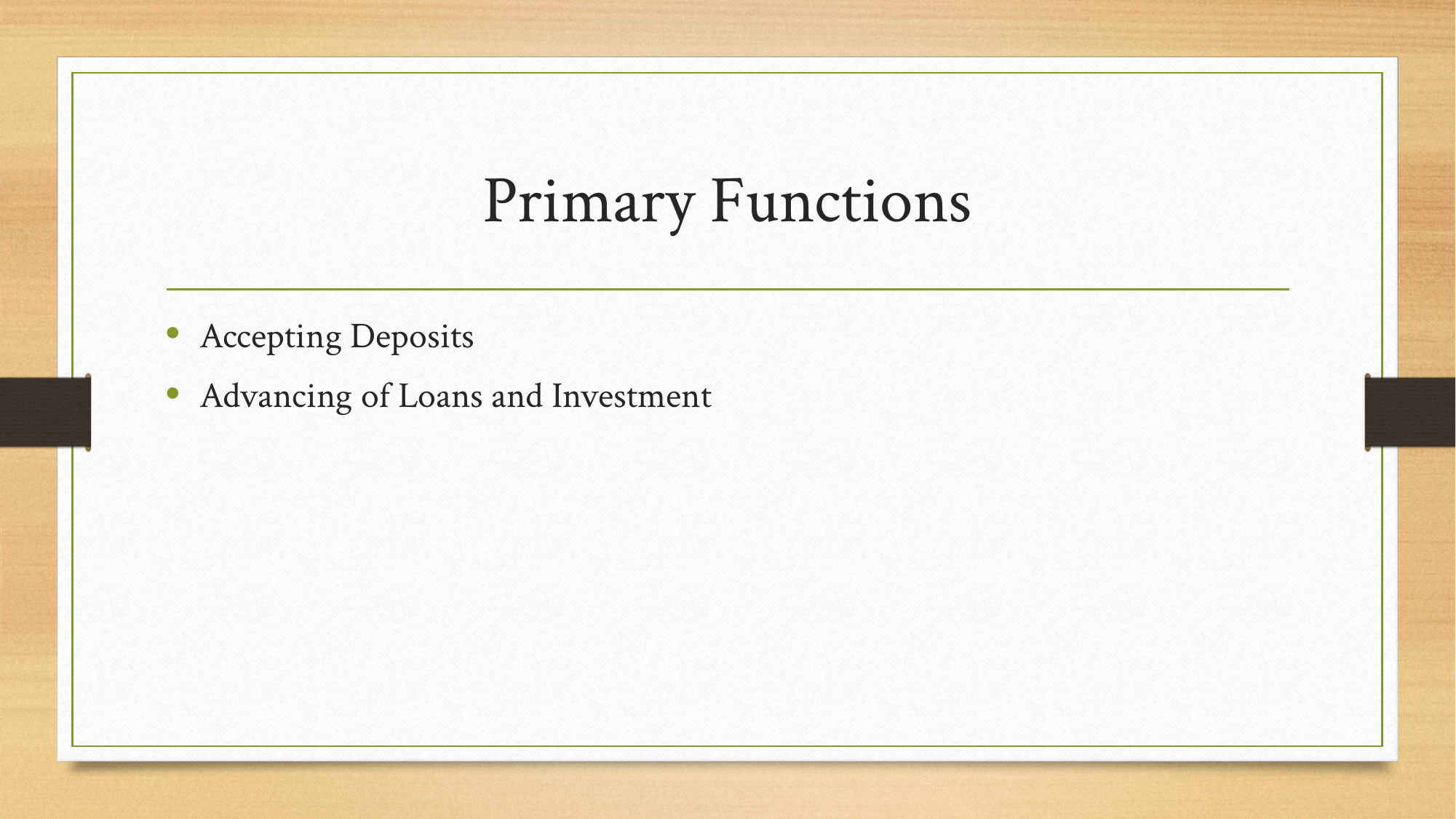

# Primary Functions
Accepting Deposits
Advancing of Loans and Investment